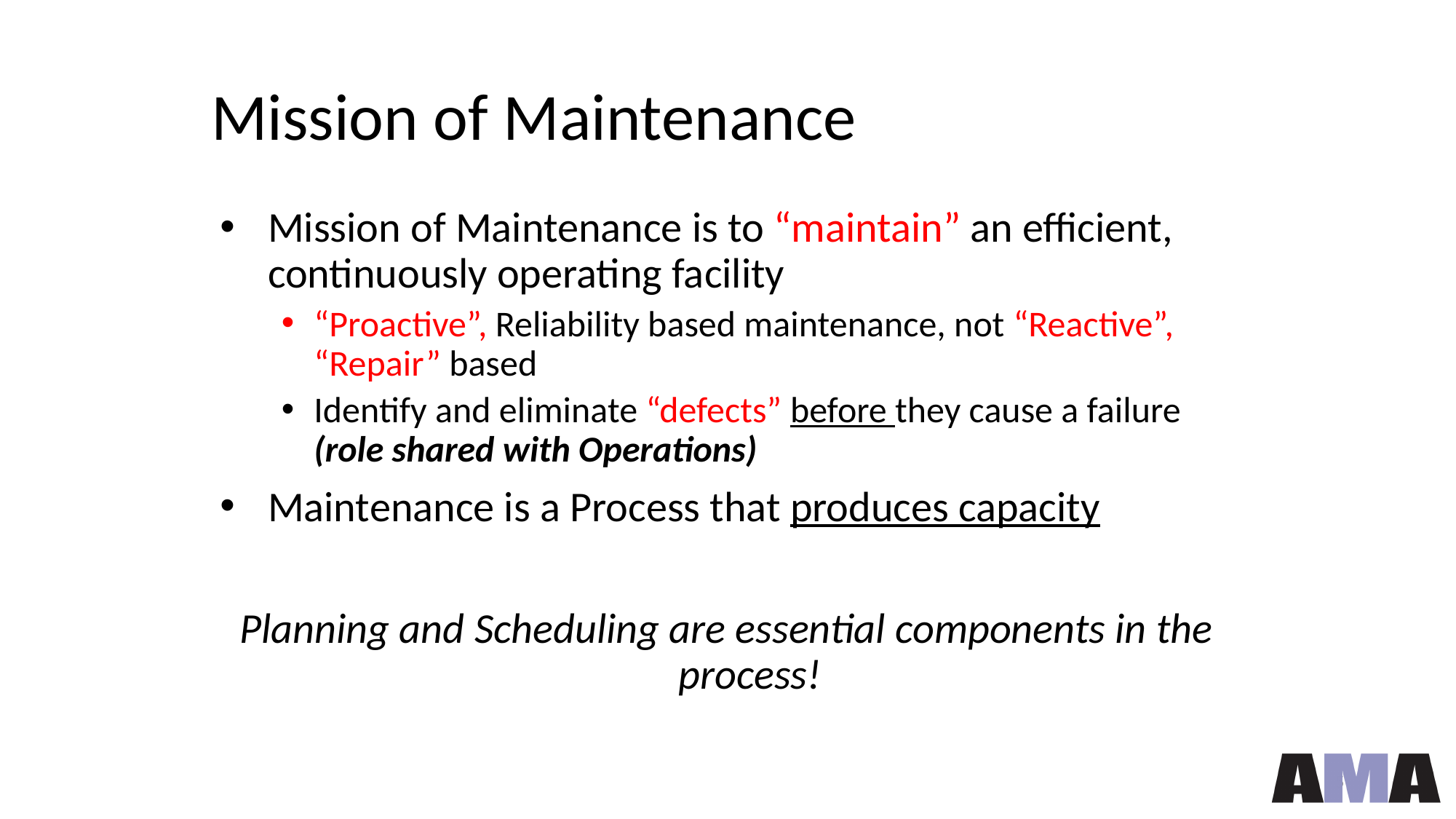

# Mission of Maintenance
Mission of Maintenance is to “maintain” an efficient, continuously operating facility
“Proactive”, Reliability based maintenance, not “Reactive”, “Repair” based
Identify and eliminate “defects” before they cause a failure (role shared with Operations)
Maintenance is a Process that produces capacity

Planning and Scheduling are essential components in the process!

5